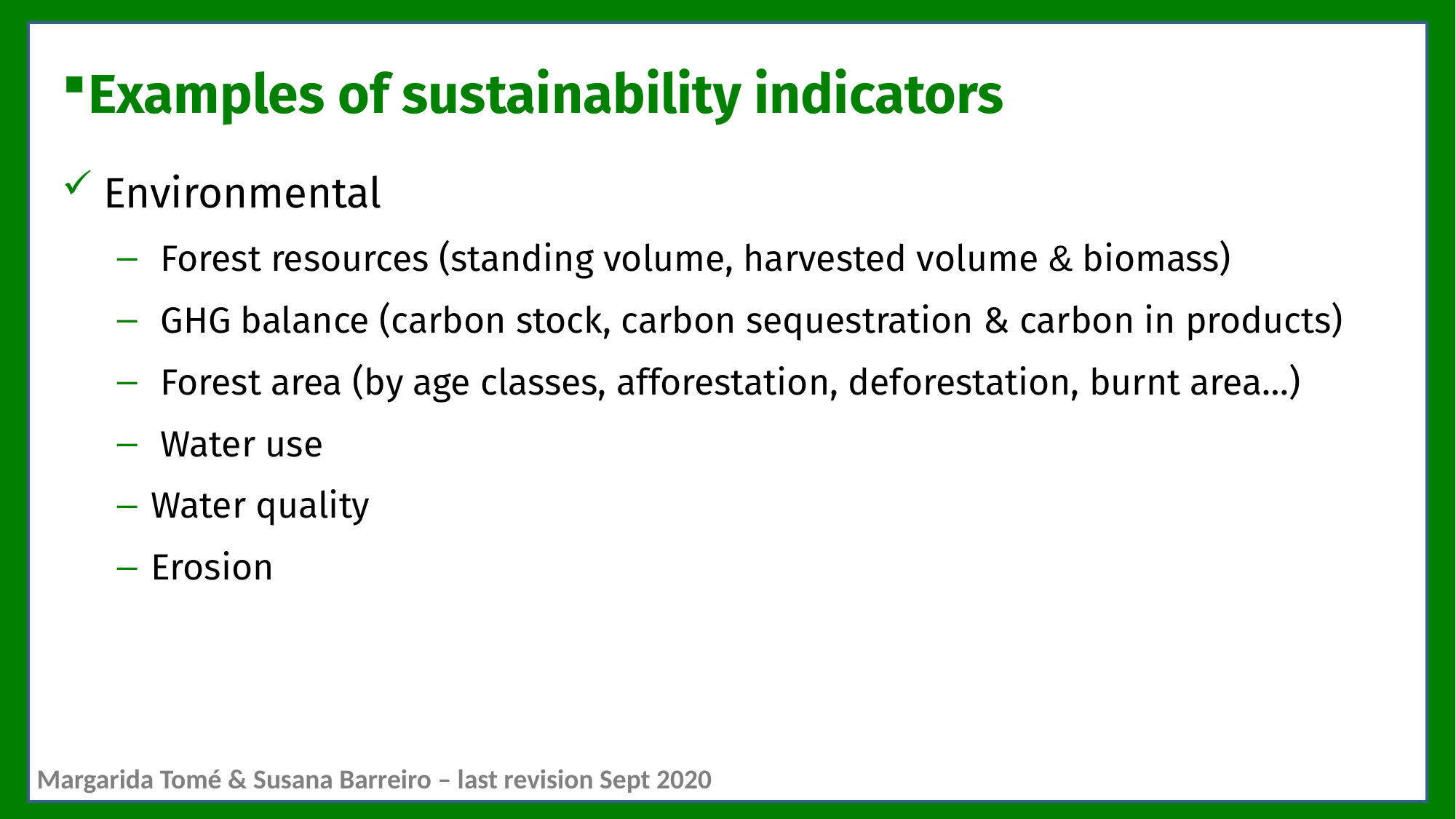

# Examples of sustainability indicators
Environmental
 Forest resources (standing volume, harvested volume & biomass)
 GHG balance (carbon stock, carbon sequestration & carbon in products)
 Forest area (by age classes, afforestation, deforestation, burnt area…)
 Water use
Water quality
Erosion